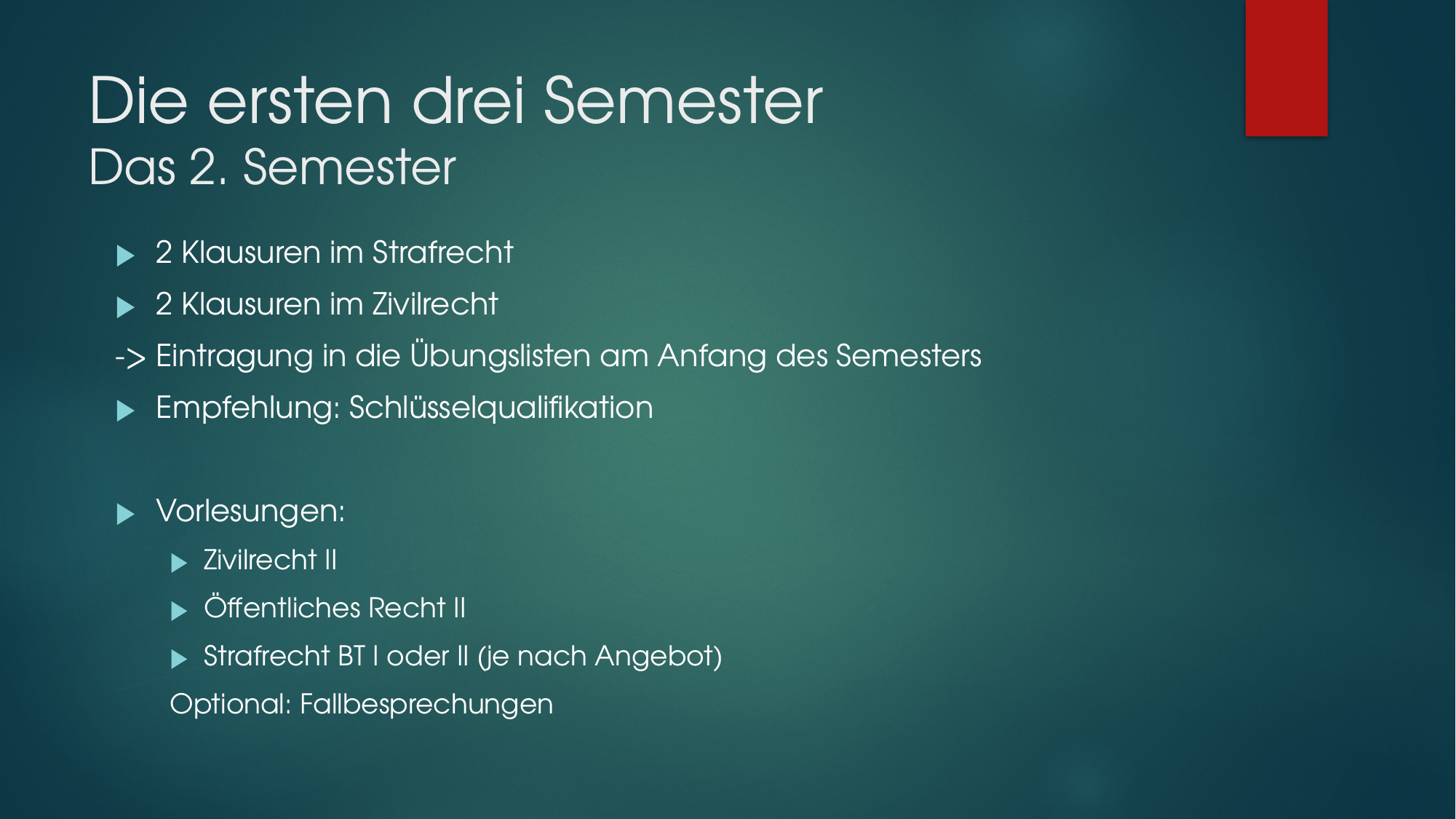

# Die ersten drei Semester Das 2. Semester
2 Klausuren im Strafrecht
2 Klausuren im Zivilrecht
-> Eintragung in die Übungslisten am Anfang des Semesters
Empfehlung: Schlüsselqualifikation

Vorlesungen:
Zivilrecht II
Öffentliches Recht II
Strafrecht BT I oder II (je nach Angebot)
Optional: Fallbesprechungen